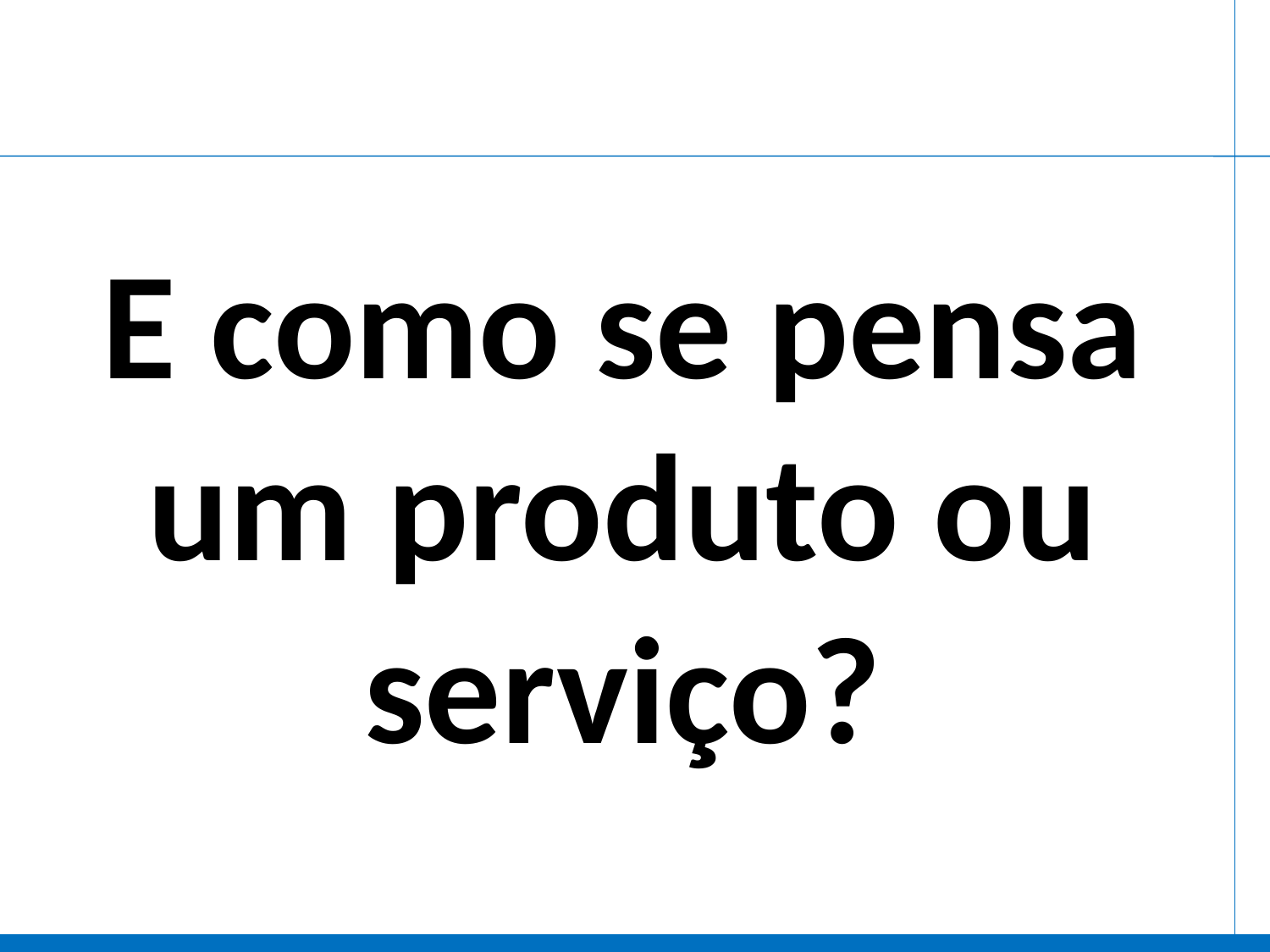

E como se pensa um produto ou serviço?